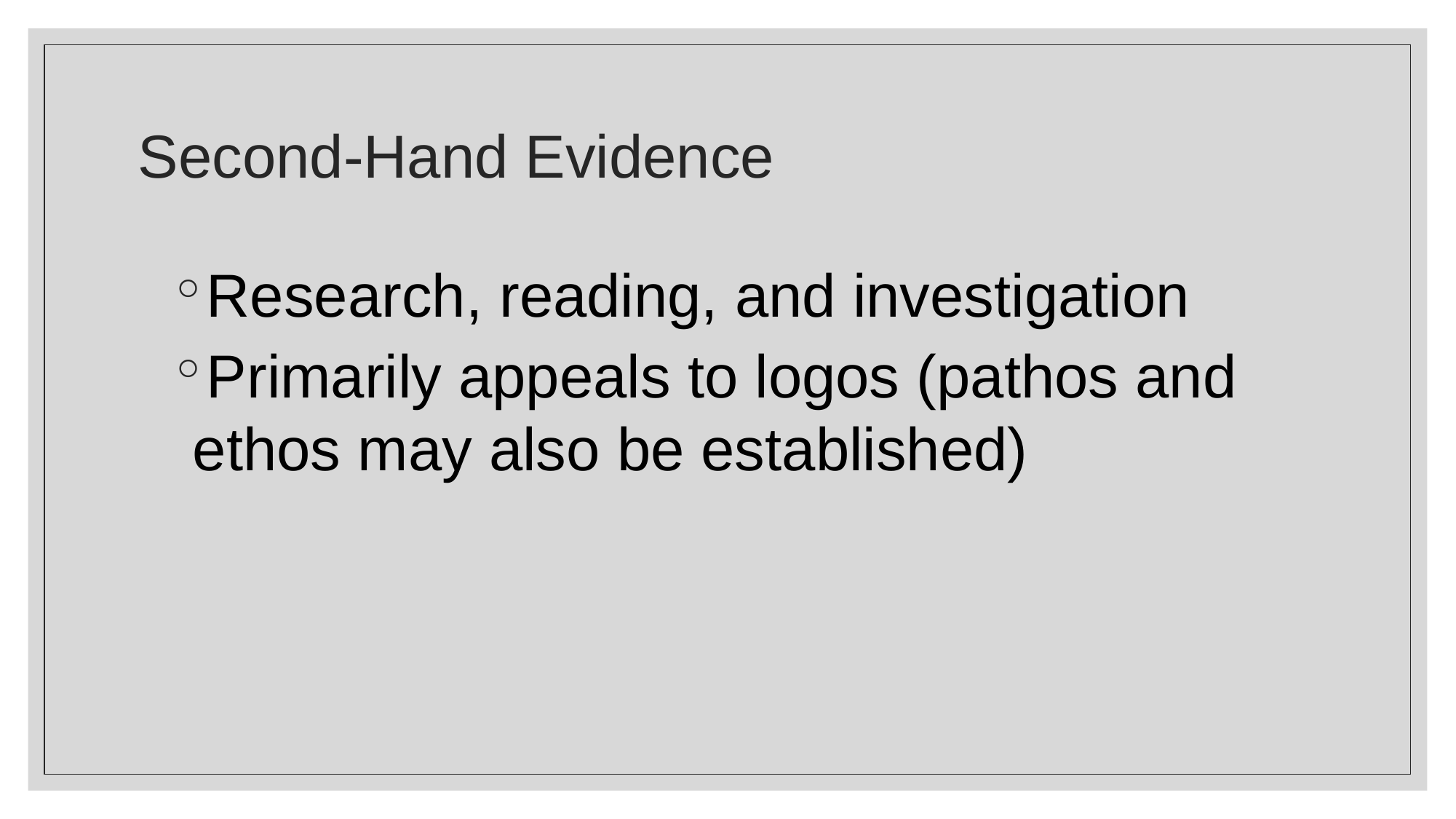

# Second-Hand Evidence
Research, reading, and investigation
Primarily appeals to logos (pathos and ethos may also be established)